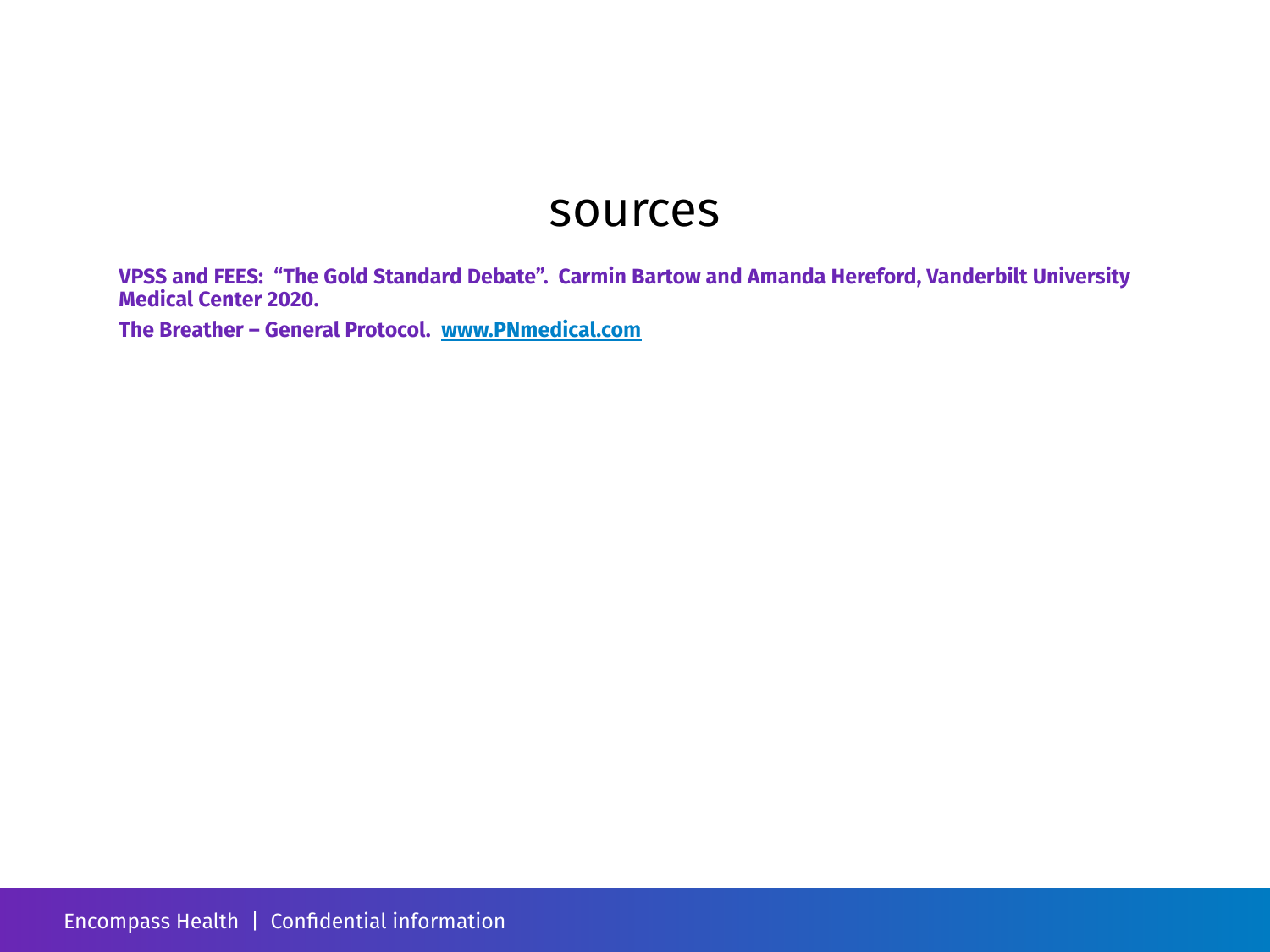

# sources
VPSS and FEES:  “The Gold Standard Debate”.  Carmin Bartow and Amanda Hereford, Vanderbilt University Medical Center 2020.
The Breather – General Protocol.  www.PNmedical.com

Encompass Health  |  Confidential information